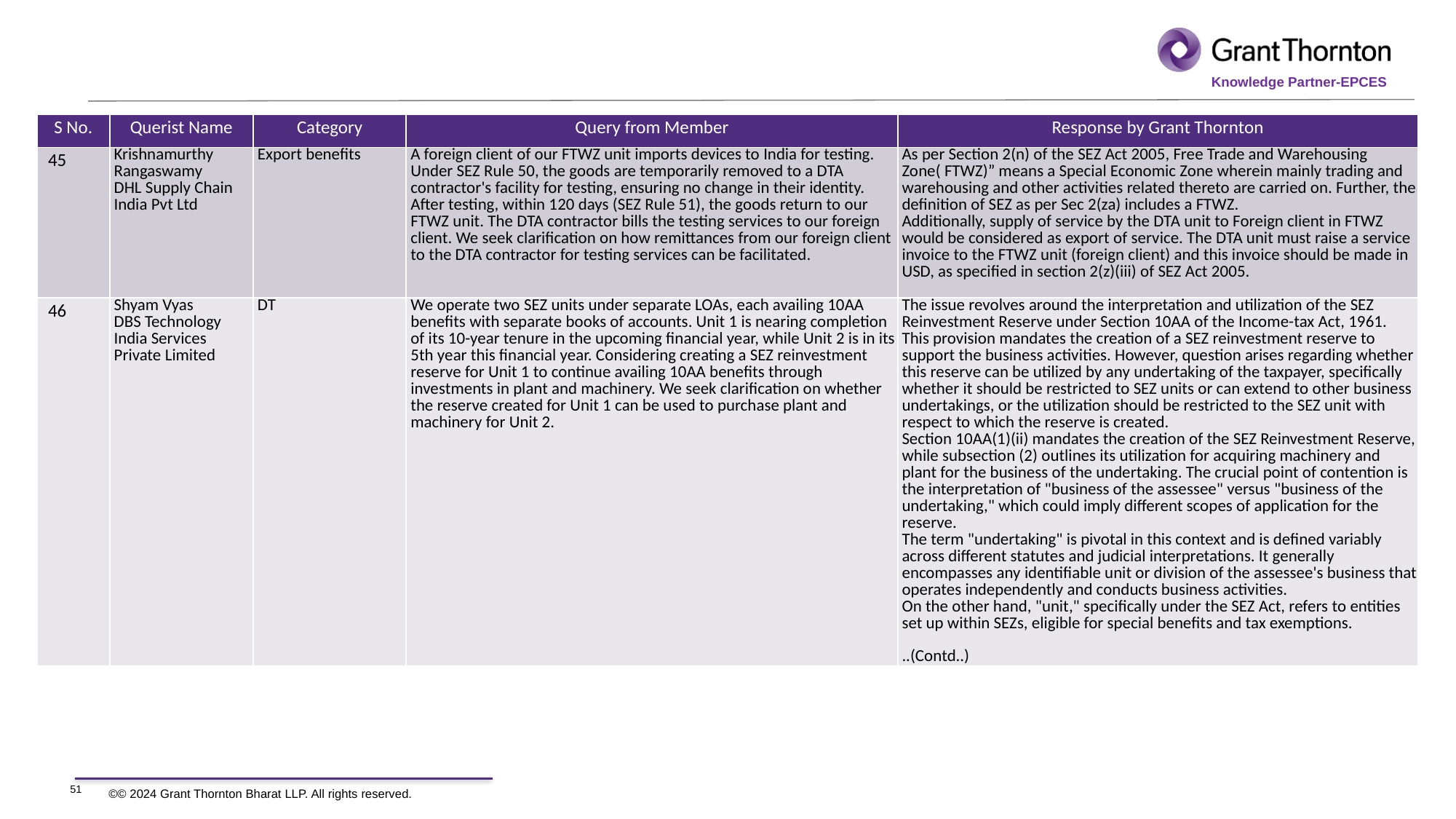

| S No. | Querist Name | Category | Query from Member | Response by Grant Thornton |
| --- | --- | --- | --- | --- |
| 45 | Krishnamurthy Rangaswamy DHL Supply Chain India Pvt Ltd | Export benefits | A foreign client of our FTWZ unit imports devices to India for testing. Under SEZ Rule 50, the goods are temporarily removed to a DTA contractor's facility for testing, ensuring no change in their identity. After testing, within 120 days (SEZ Rule 51), the goods return to our FTWZ unit. The DTA contractor bills the testing services to our foreign client. We seek clarification on how remittances from our foreign client to the DTA contractor for testing services can be facilitated. | As per Section 2(n) of the SEZ Act 2005, Free Trade and Warehousing Zone( FTWZ)” means a Special Economic Zone wherein mainly trading and warehousing and other activities related thereto are carried on. Further, the definition of SEZ as per Sec 2(za) includes a FTWZ. Additionally, supply of service by the DTA unit to Foreign client in FTWZ would be considered as export of service. The DTA unit must raise a service invoice to the FTWZ unit (foreign client) and this invoice should be made in USD, as specified in section 2(z)(iii) of SEZ Act 2005. |
| 46 | Shyam Vyas DBS Technology India Services Private Limited | DT | We operate two SEZ units under separate LOAs, each availing 10AA benefits with separate books of accounts. Unit 1 is nearing completion of its 10-year tenure in the upcoming financial year, while Unit 2 is in its 5th year this financial year. Considering creating a SEZ reinvestment reserve for Unit 1 to continue availing 10AA benefits through investments in plant and machinery. We seek clarification on whether the reserve created for Unit 1 can be used to purchase plant and machinery for Unit 2. | The issue revolves around the interpretation and utilization of the SEZ Reinvestment Reserve under Section 10AA of the Income-tax Act, 1961. This provision mandates the creation of a SEZ reinvestment reserve to support the business activities. However, question arises regarding whether this reserve can be utilized by any undertaking of the taxpayer, specifically whether it should be restricted to SEZ units or can extend to other business undertakings, or the utilization should be restricted to the SEZ unit with respect to which the reserve is created. Section 10AA(1)(ii) mandates the creation of the SEZ Reinvestment Reserve, while subsection (2) outlines its utilization for acquiring machinery and plant for the business of the undertaking. The crucial point of contention is the interpretation of "business of the assessee" versus "business of the undertaking," which could imply different scopes of application for the reserve. The term "undertaking" is pivotal in this context and is defined variably across different statutes and judicial interpretations. It generally encompasses any identifiable unit or division of the assessee's business that operates independently and conducts business activities. On the other hand, "unit," specifically under the SEZ Act, refers to entities set up within SEZs, eligible for special benefits and tax exemptions. ..(Contd..) |
51